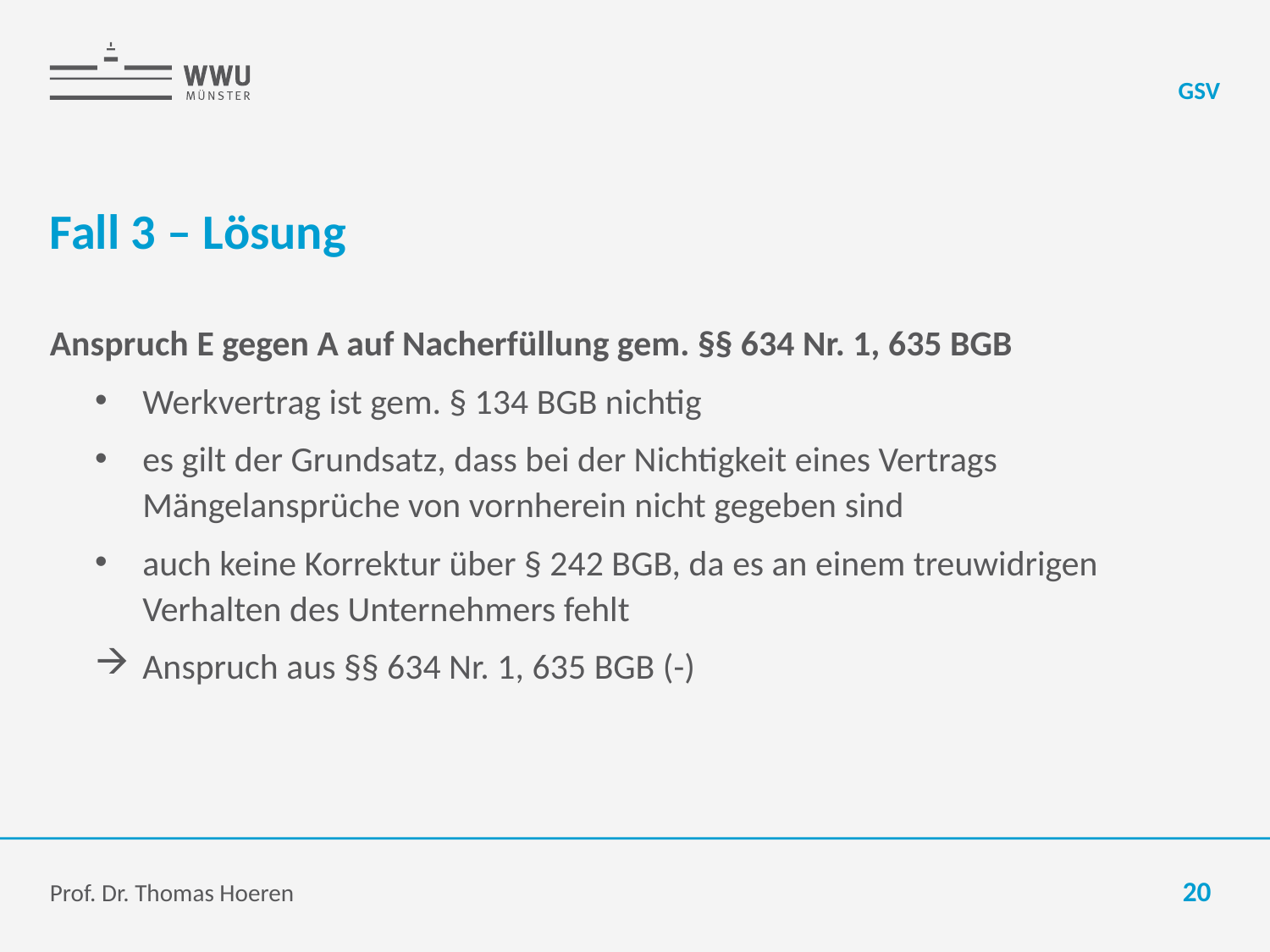

GSV
# Fall 3 – Lösung
Anspruch E gegen A auf Nacherfüllung gem. §§ 634 Nr. 1, 635 BGB
Werkvertrag ist gem. § 134 BGB nichtig
es gilt der Grundsatz, dass bei der Nichtigkeit eines Vertrags Mängelansprüche von vornherein nicht gegeben sind
auch keine Korrektur über § 242 BGB, da es an einem treuwidrigen Verhalten des Unternehmers fehlt
Anspruch aus §§ 634 Nr. 1, 635 BGB (-)
Prof. Dr. Thomas Hoeren
20